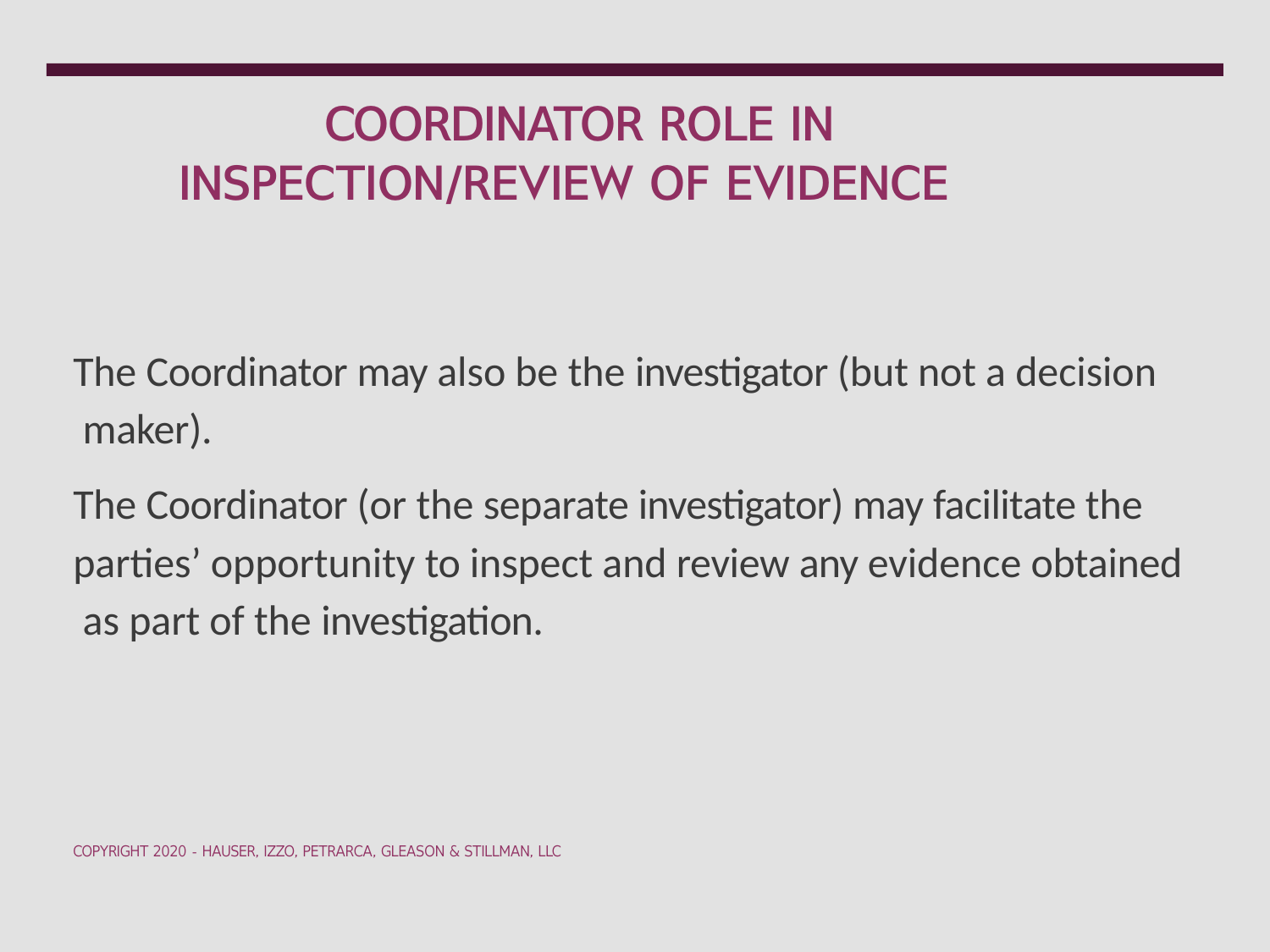

# COORDINATOR ROLE IN  INSPECTION/REVIEW OF EVIDENCE
The Coordinator may also be the investigator (but not a decision  maker).
The Coordinator (or the separate investigator) may facilitate the  parties’ opportunity to inspect and review any evidence obtained  as part of the investigation.
COPYRIGHT 2020 - HAUSER, IZZO, PETRARCA, GLEASON & STILLMAN, LLC